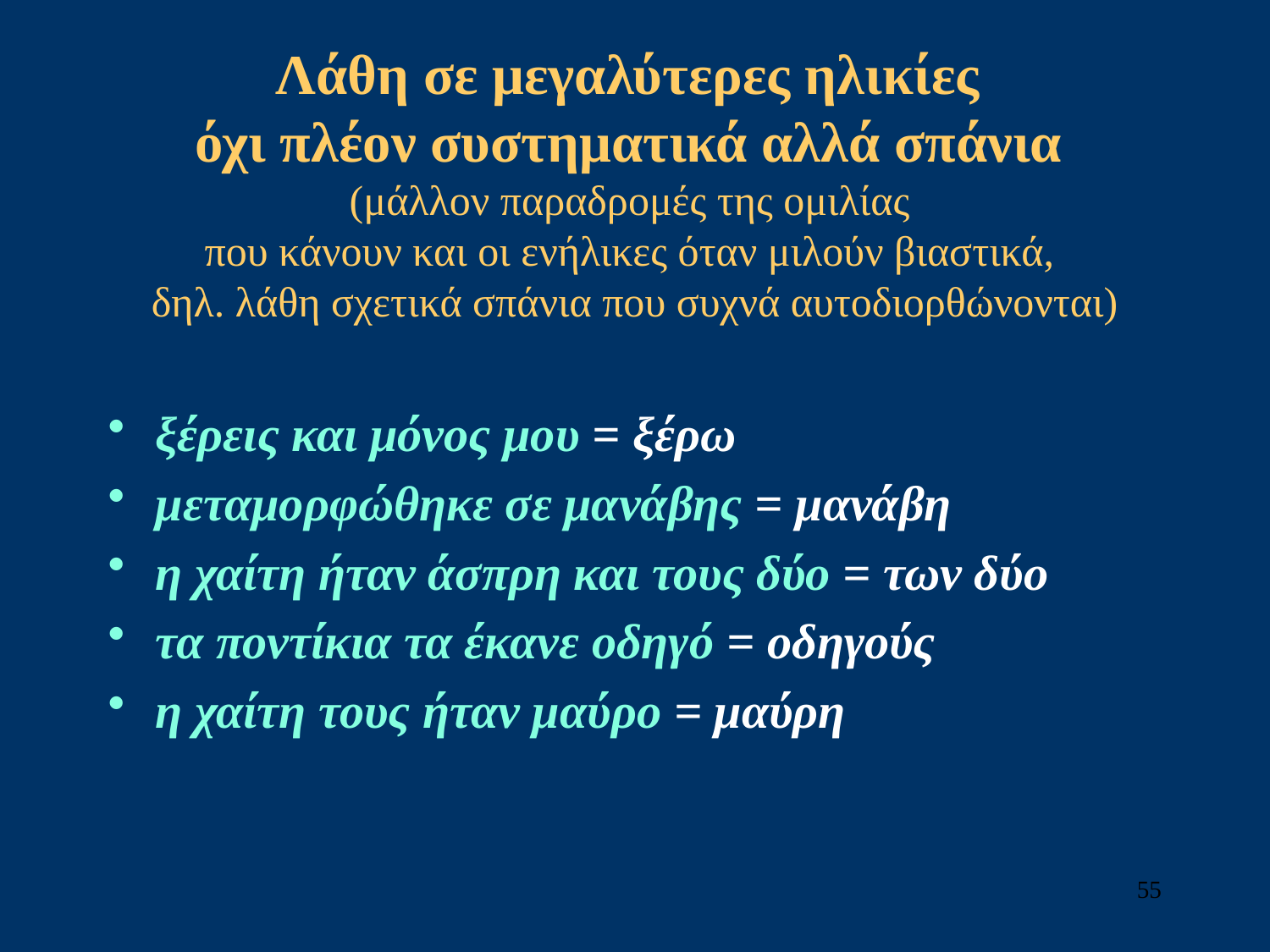

# Λάθη σε μεγαλύτερες ηλικίες όχι πλέον συστηματικά αλλά σπάνια (μάλλον παραδρομές της ομιλίας που κάνουν και οι ενήλικες όταν μιλούν βιαστικά, δηλ. λάθη σχετικά σπάνια που συχνά αυτοδιορθώνονται)
ξέρεις και μόνος μου = ξέρω
μεταμορφώθηκε σε μανάβης = μανάβη
η χαίτη ήταν άσπρη και τους δύο = των δύο
τα ποντίκια τα έκανε οδηγό = οδηγούς
η χαίτη τους ήταν μαύρο = μαύρη

55